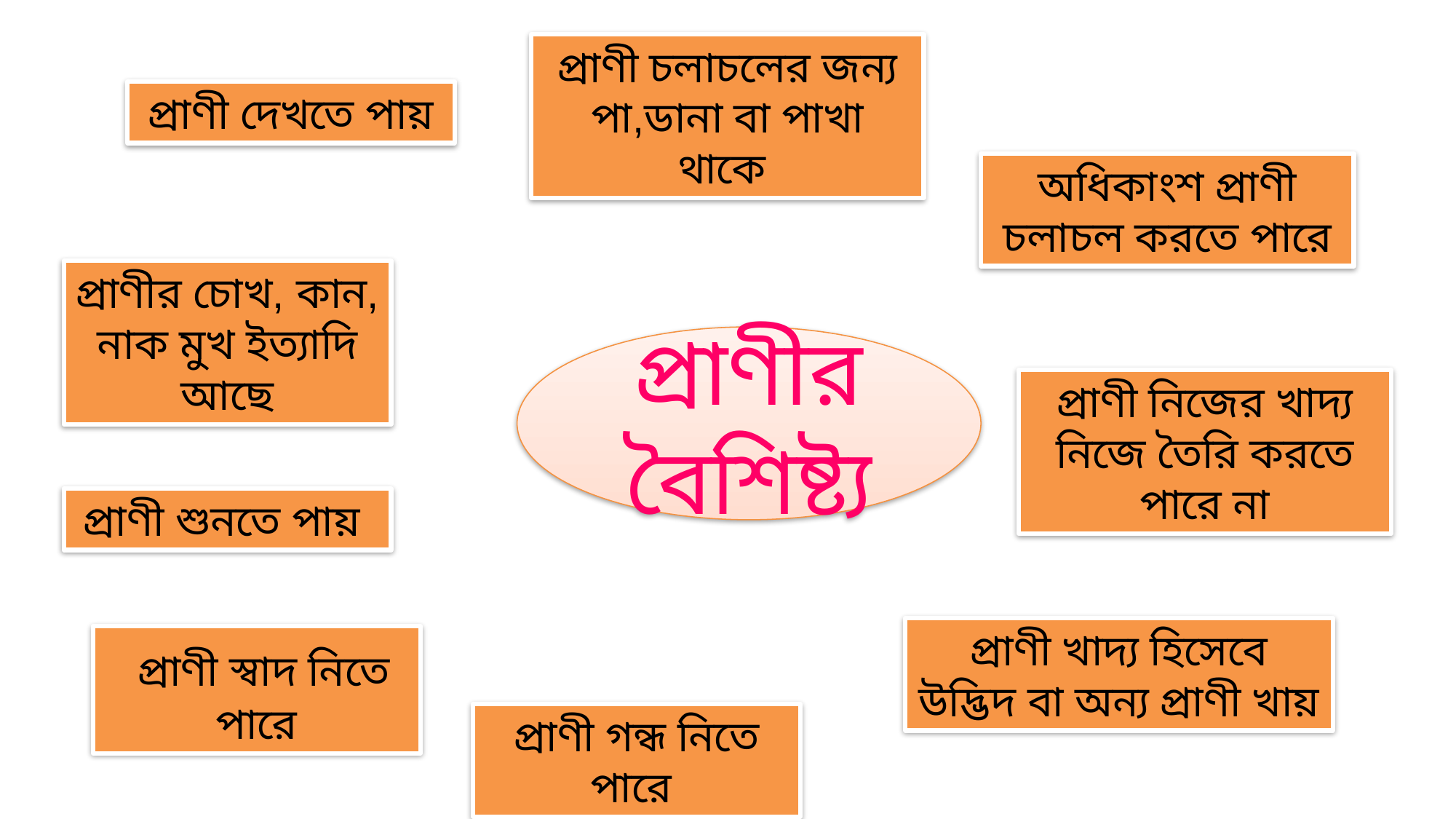

প্রাণী চলাচলের জন্য পা,ডানা বা পাখা থাকে
প্রাণী দেখতে পায়
অধিকাংশ প্রাণী চলাচল করতে পারে
প্রাণীর চোখ, কান, নাক মুখ ইত্যাদি আছে
প্রাণীর বৈশিষ্ট্য
প্রাণী নিজের খাদ্য নিজে তৈরি করতে পারে না
প্রাণী শুনতে পায়
প্রাণী খাদ্য হিসেবে উদ্ভিদ বা অন্য প্রাণী খায়
 প্রাণী স্বাদ নিতে পারে
প্রাণী গন্ধ নিতে পারে